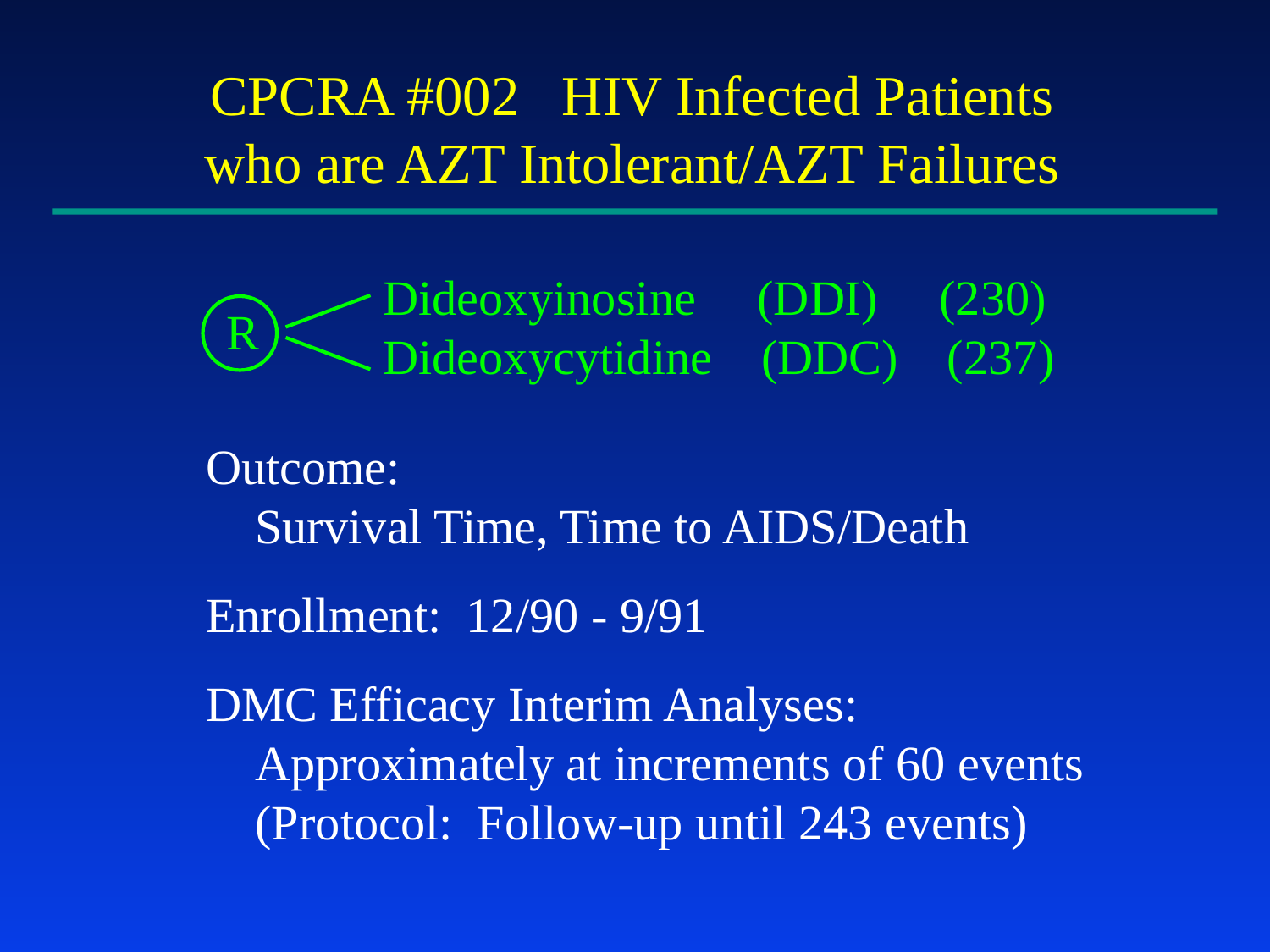

CPCRA #002   HIV Infected Patients
who are AZT Intolerant/AZT Failures

Dideoxyinosine     (DDI)     (230)
Dideoxycytidine    (DDC)    (237)
R

Outcome:
    Survival Time, Time to AIDS/Death

Enrollment:  12/90 - 9/91

DMC Efficacy Interim Analyses:
    Approximately at increments of 60 events
    (Protocol:  Follow-up until 243 events)